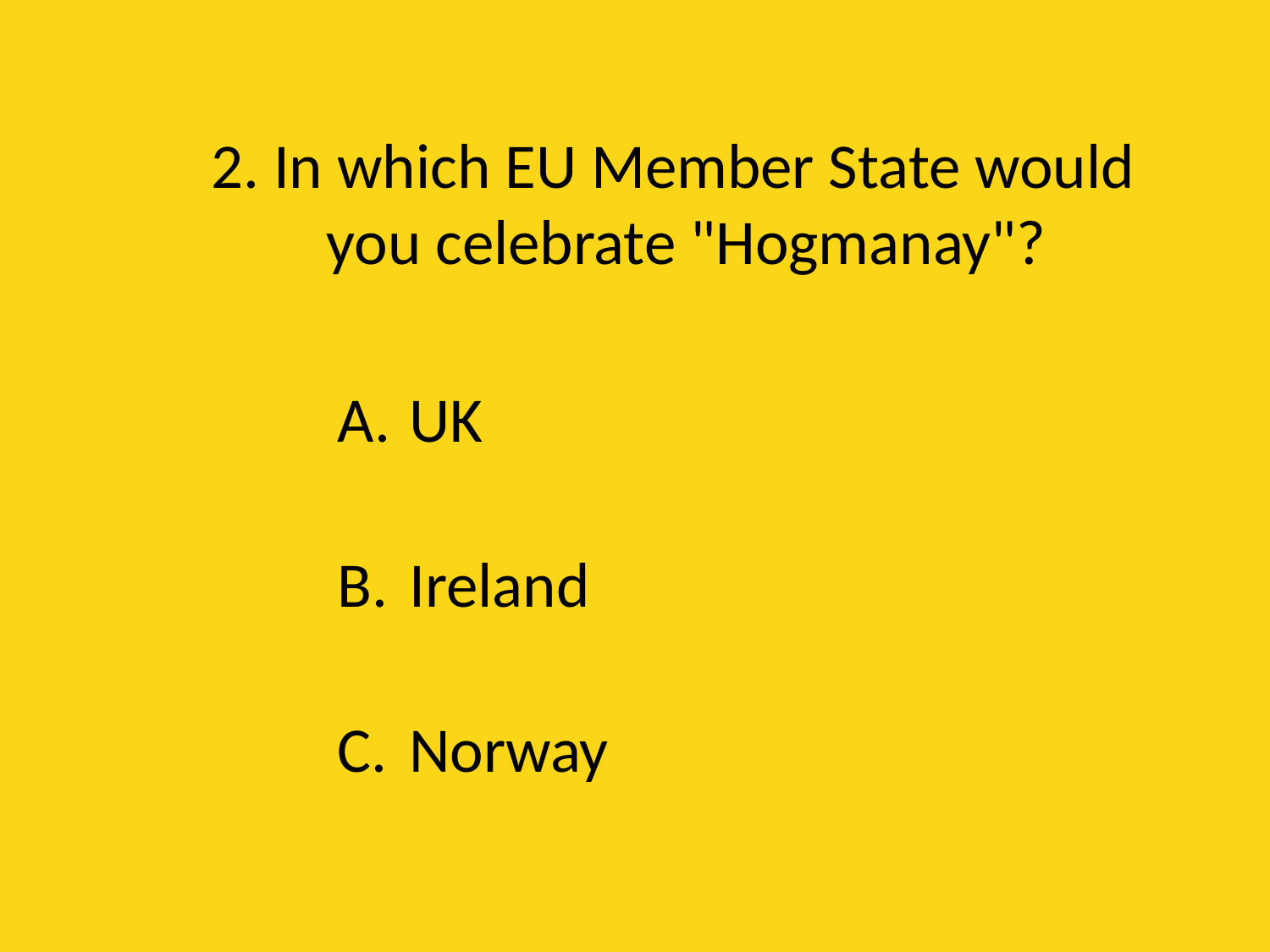

# 2. In which EU Member State would you celebrate "Hogmanay"?
UK
Ireland
Norway